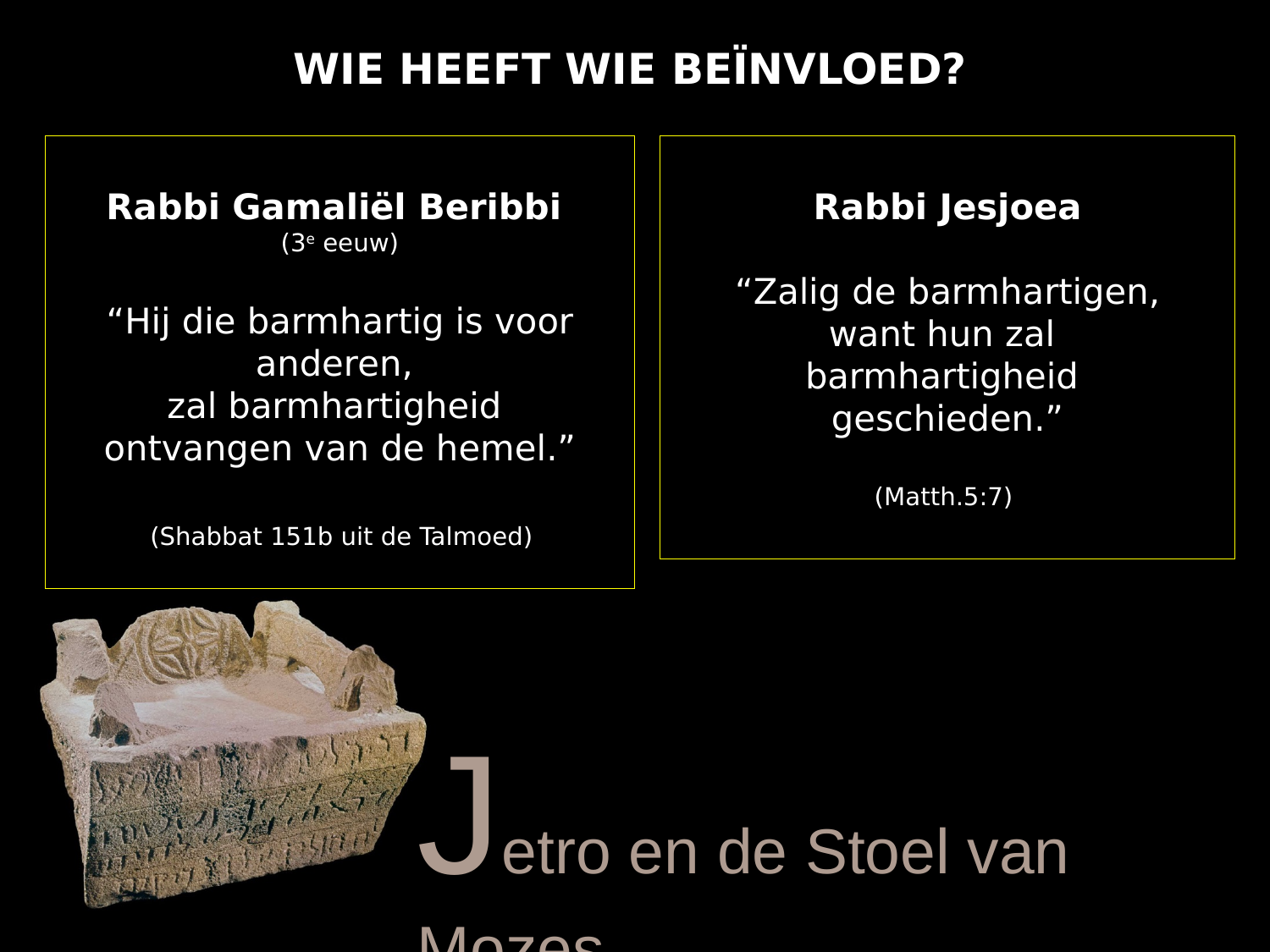

WIE HEEFT WIE BEÏNVLOED?
Rabbi Gamaliël Beribbi
(3e eeuw)

“Hij die barmhartig is voor anderen,
zal barmhartigheid
ontvangen van de hemel.”

 (Shabbat 151b uit de Talmoed)

Rabbi Jesjoea

“Zalig de barmhartigen,
want hun zal ​
barmhartigheid​
geschieden.”

(Matth.5:7)